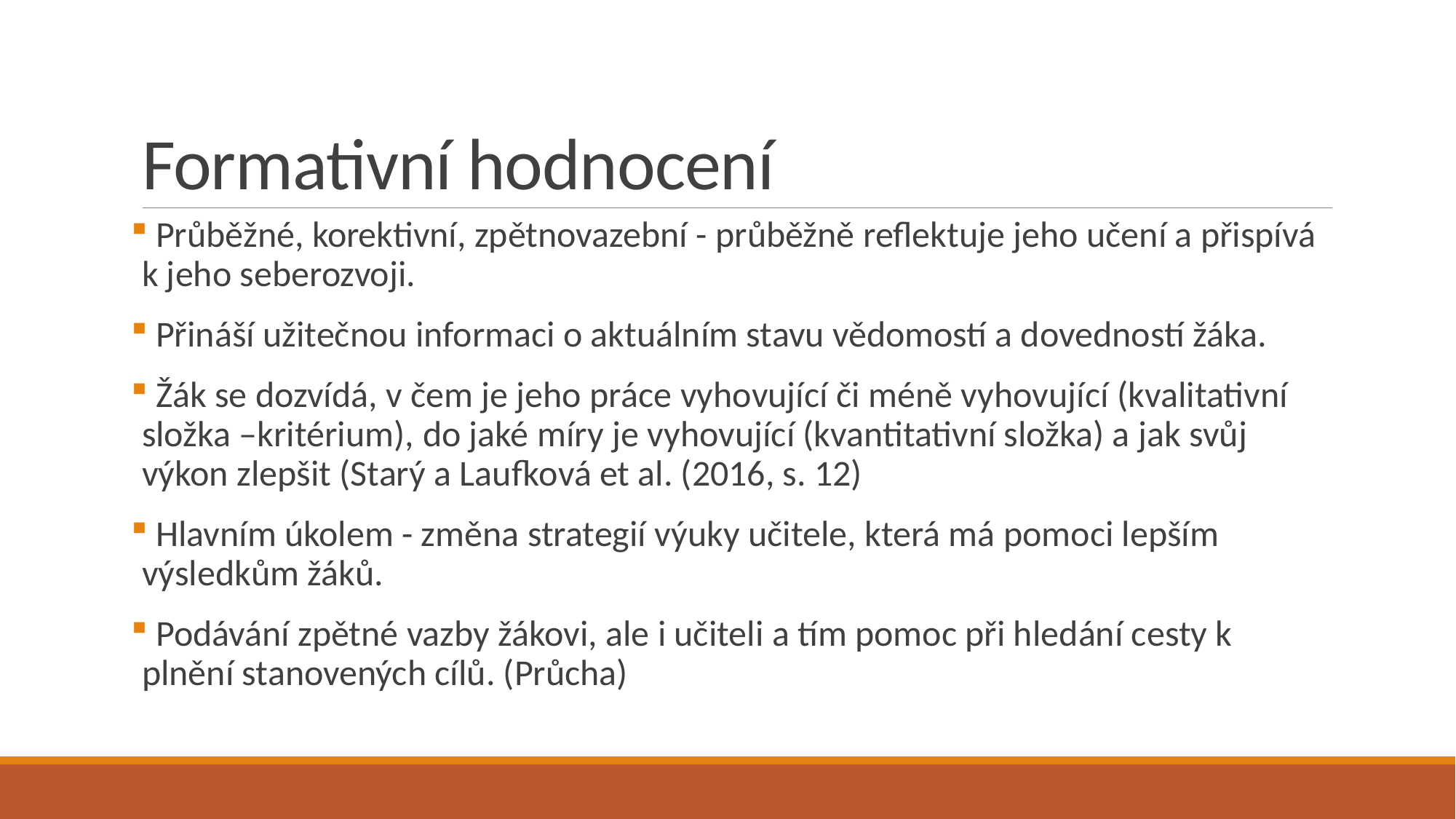

# Formativní hodnocení
 Průběžné, korektivní, zpětnovazební - průběžně reflektuje jeho učení a přispívá k jeho seberozvoji.
 Přináší užitečnou informaci o aktuálním stavu vědomostí a dovedností žáka.
 Žák se dozvídá, v čem je jeho práce vyhovující či méně vyhovující (kvalitativní složka –kritérium), do jaké míry je vyhovující (kvantitativní složka) a jak svůj výkon zlepšit (Starý a Laufková et al. (2016, s. 12)
 Hlavním úkolem - změna strategií výuky učitele, která má pomoci lepším výsledkům žáků.
 Podávání zpětné vazby žákovi, ale i učiteli a tím pomoc při hledání cesty k plnění stanovených cílů. (Průcha)